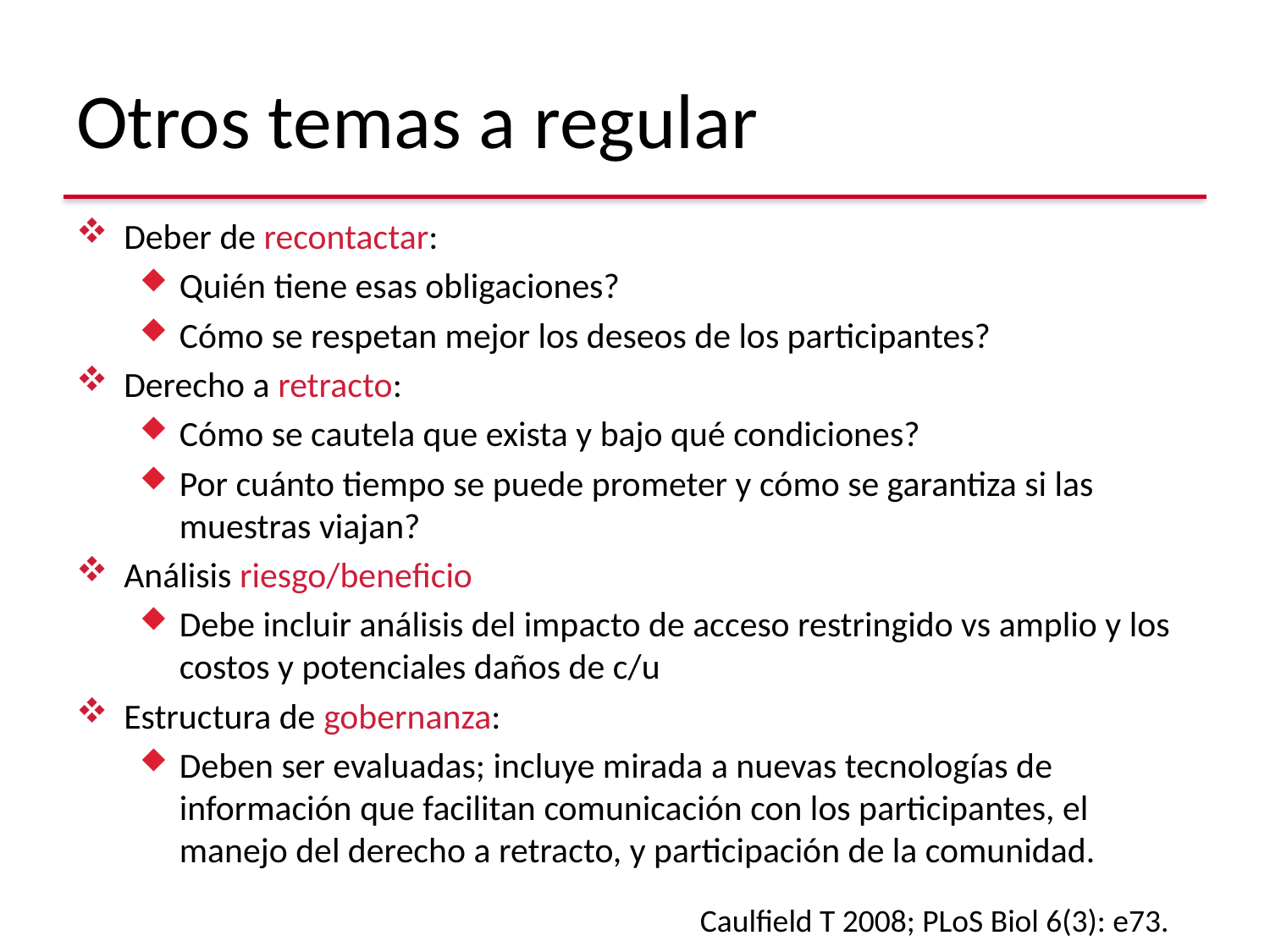

# Otros temas a regular
Deber de recontactar:
Quién tiene esas obligaciones?
Cómo se respetan mejor los deseos de los participantes?
Derecho a retracto:
Cómo se cautela que exista y bajo qué condiciones?
Por cuánto tiempo se puede prometer y cómo se garantiza si las muestras viajan?
Análisis riesgo/beneficio
Debe incluir análisis del impacto de acceso restringido vs amplio y los costos y potenciales daños de c/u
Estructura de gobernanza:
Deben ser evaluadas; incluye mirada a nuevas tecnologías de información que facilitan comunicación con los participantes, el manejo del derecho a retracto, y participación de la comunidad.
Caulfield T 2008; PLoS Biol 6(3): e73.